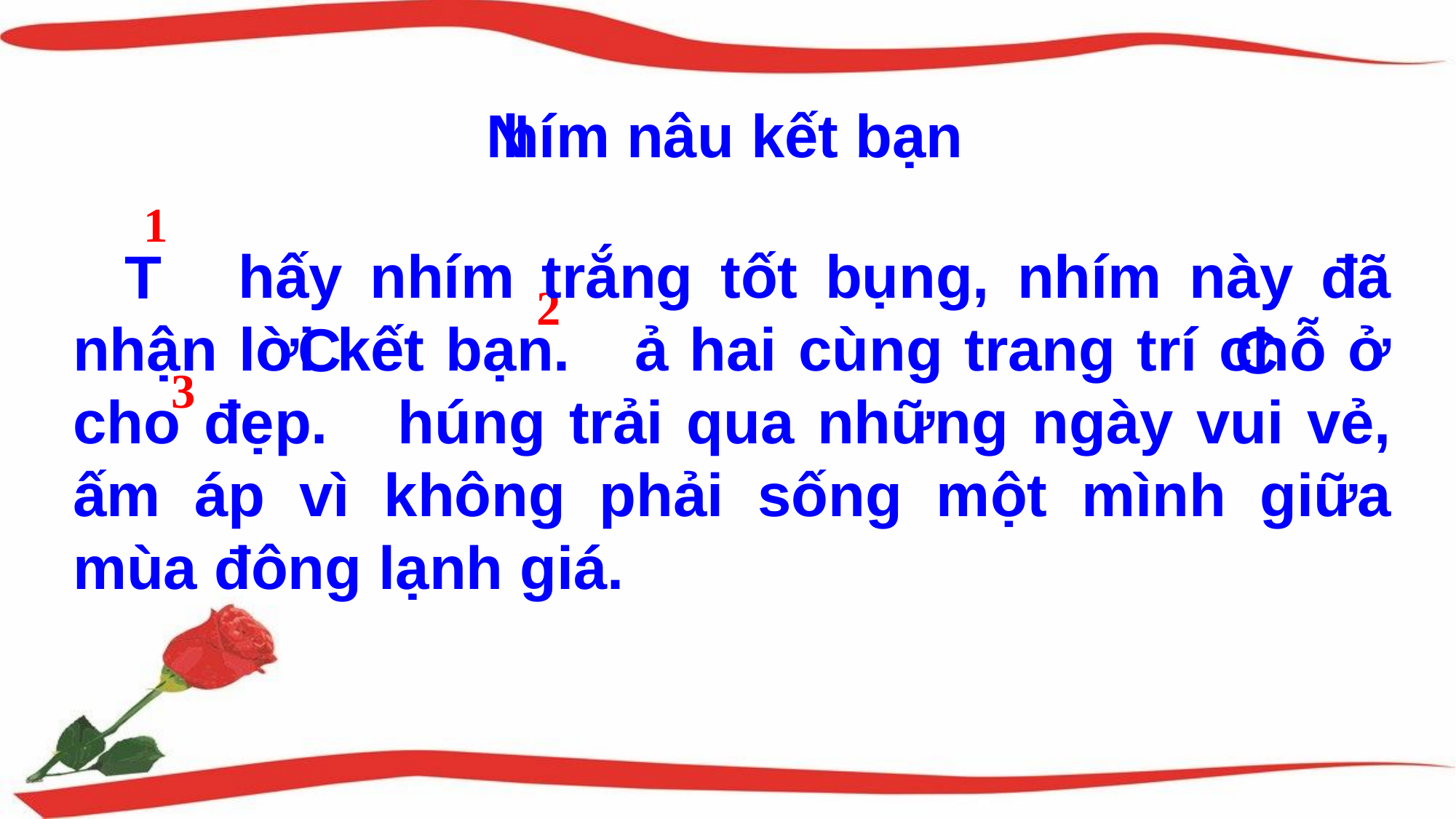

hím nâu kết bạn

      hấy nhím trắng tốt bụng, nhím này đã nhận lời kết bạn.   ả hai cùng trang trí chỗ ở cho đẹp.   húng trải qua những ngày vui vẻ, ấm áp vì không phải sống một mình giữa mùa đông lạnh giá.
N
1
T
2
C
C
3